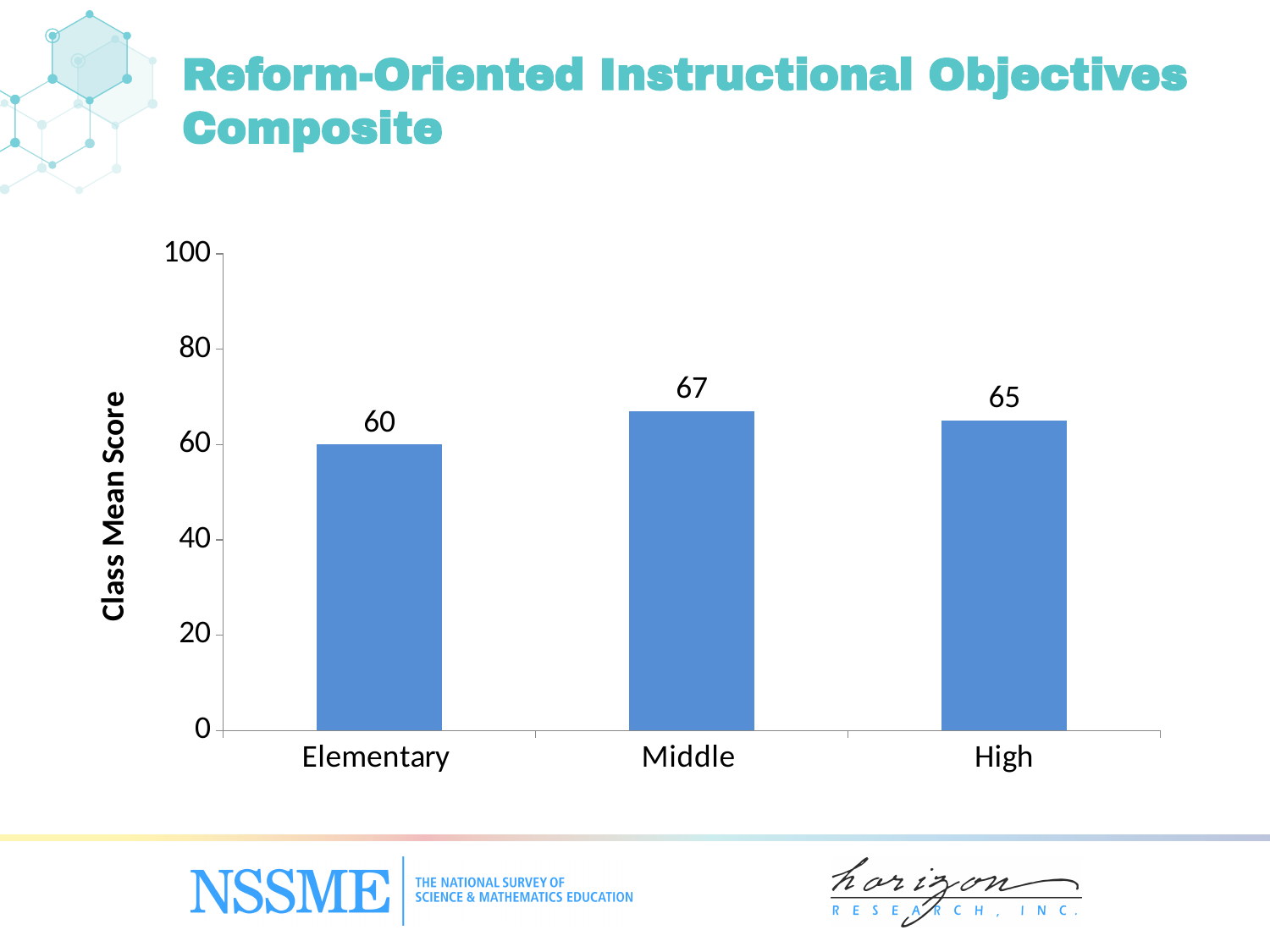

# Reform-Oriented Instructional Objectives Composite

### Chart

| Category | Series 1 |
|---|---|
| Elementary  | 60.0 |
| Middle  | 67.0 |
| High | 65.0 |